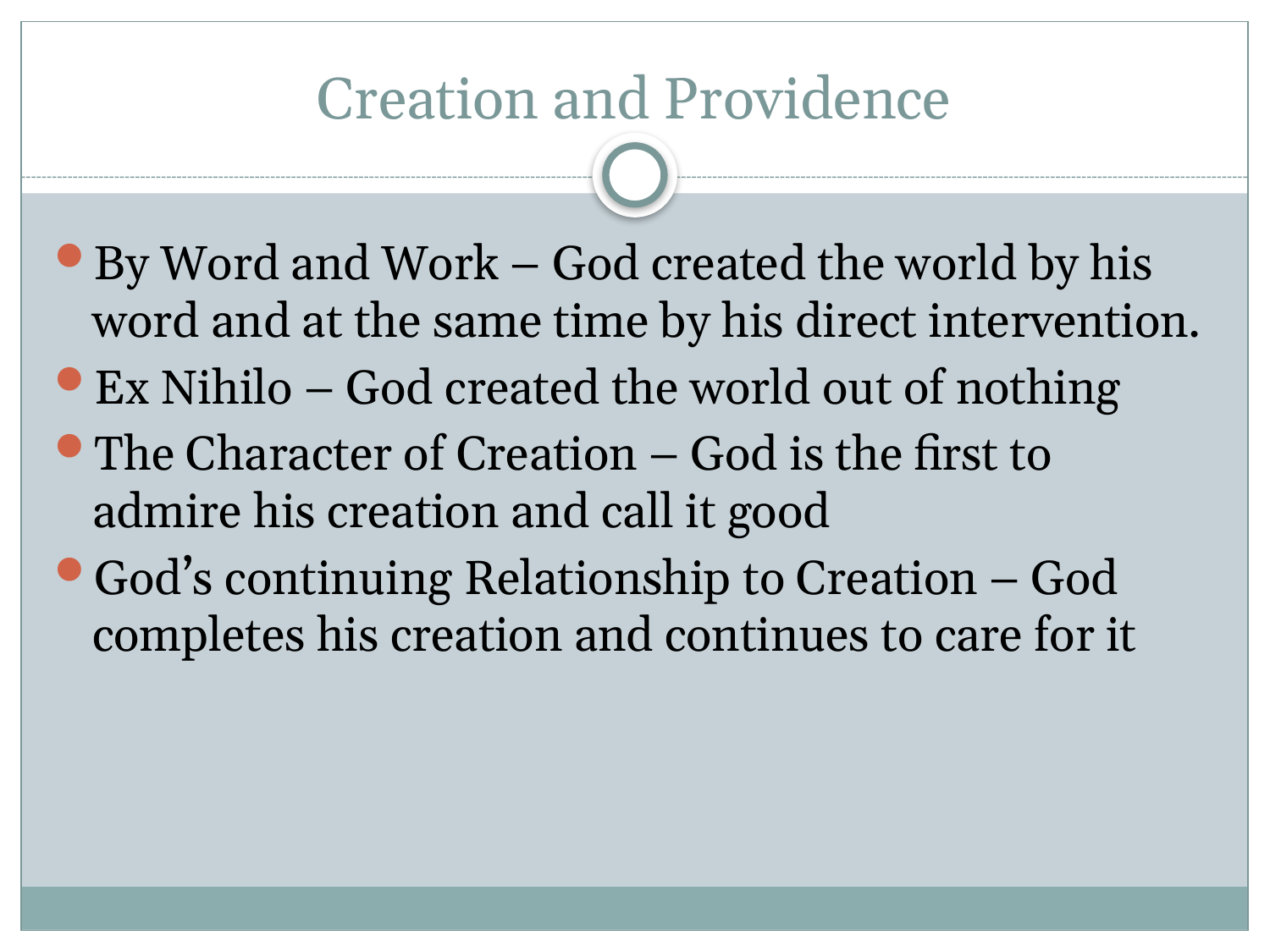

# Creation and Providence
By Word and Work – God created the world by his word and at the same time by his direct intervention.
Ex Nihilo – God created the world out of nothing
The Character of Creation – God is the first to admire his creation and call it good
God’s continuing Relationship to Creation – God completes his creation and continues to care for it